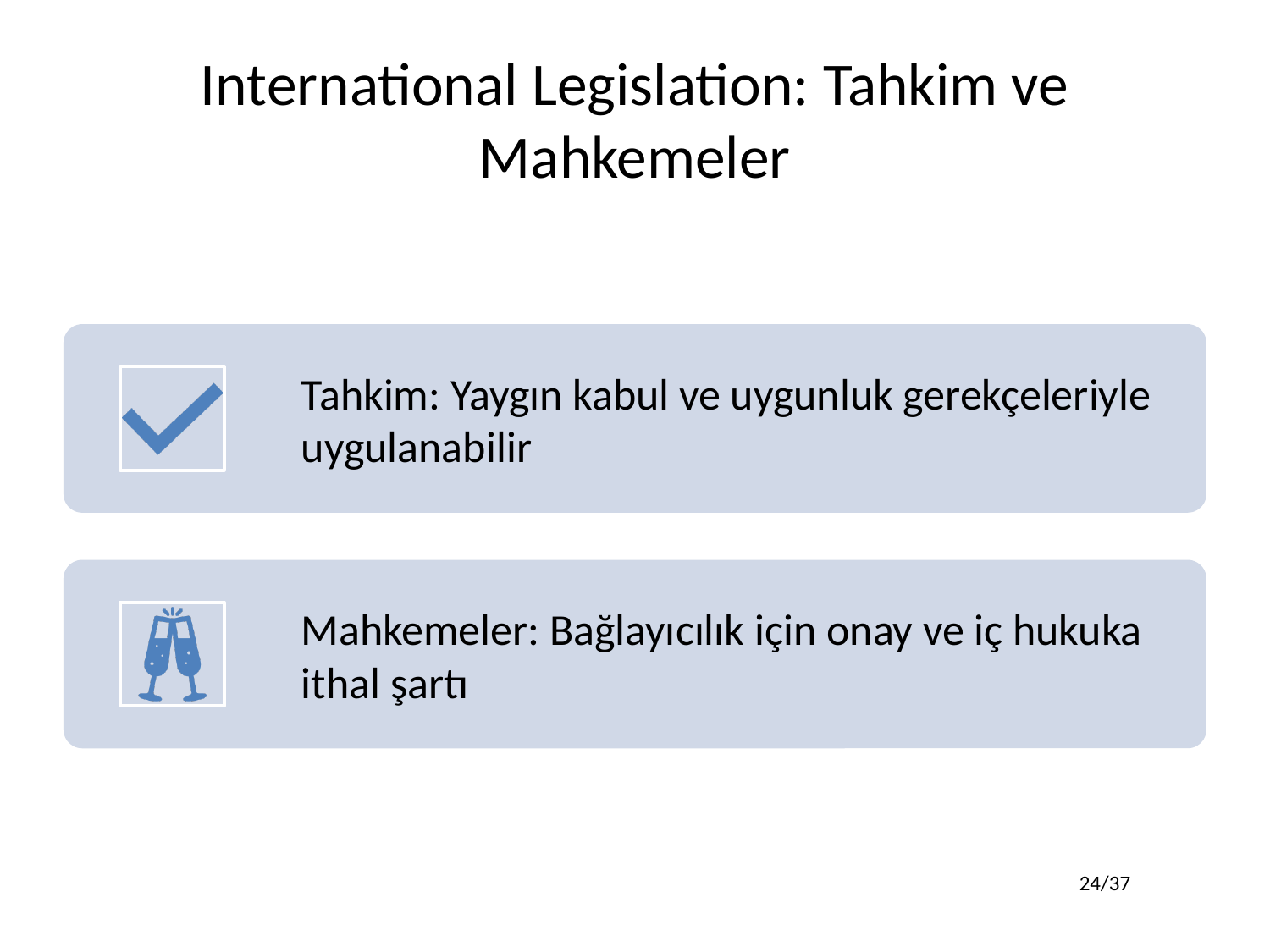

# International Legislation: Tahkim ve Mahkemeler
Tahkim: Yaygın kabul ve uygunluk gerekçeleriyle uygulanabilir
Mahkemeler: Bağlayıcılık için onay ve iç hukuka ithal şartı
24/37